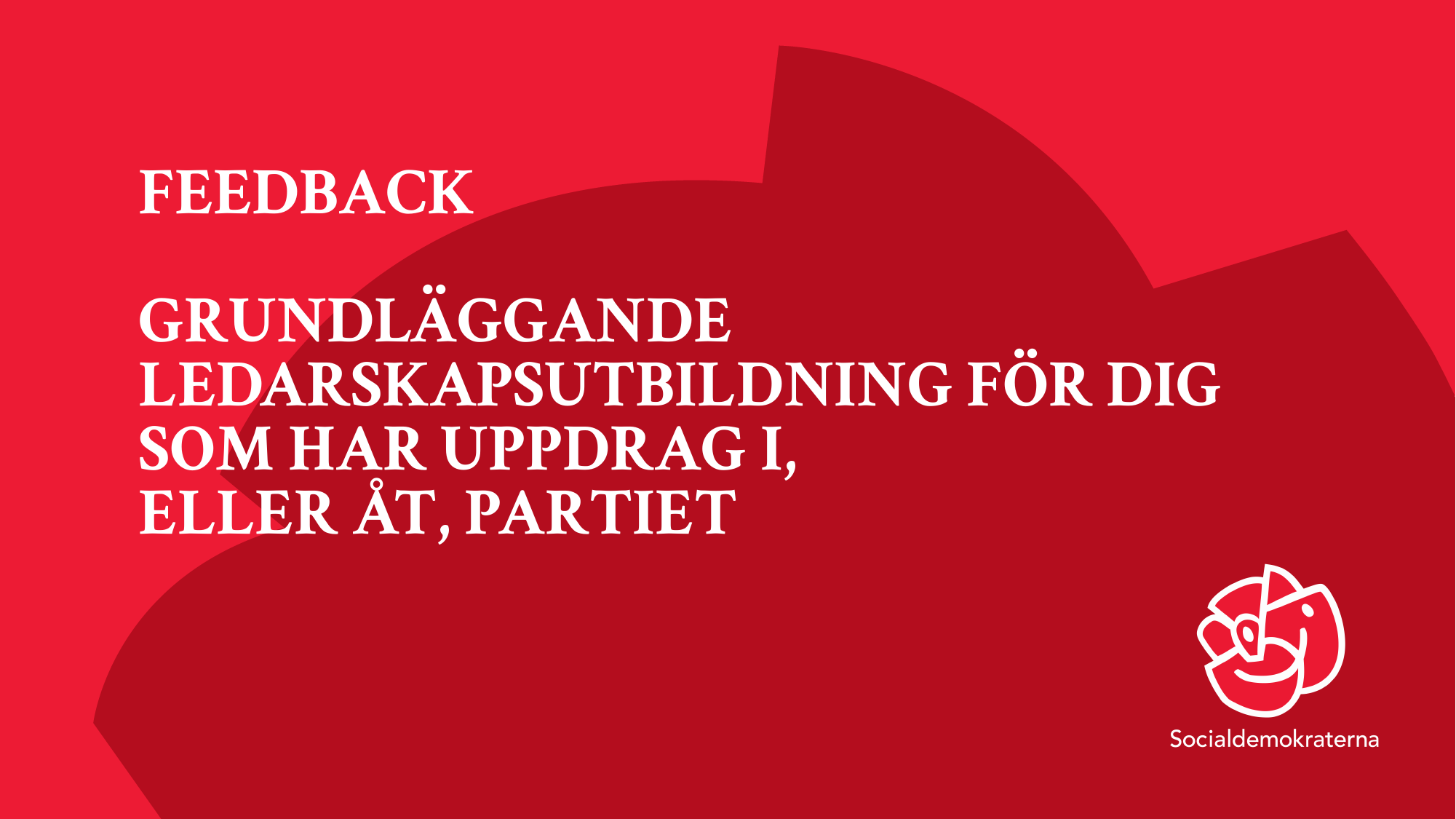

# Feedback Grundläggande ledarskapsutbildning för dig som har uppdrag i, eller åt, partiet